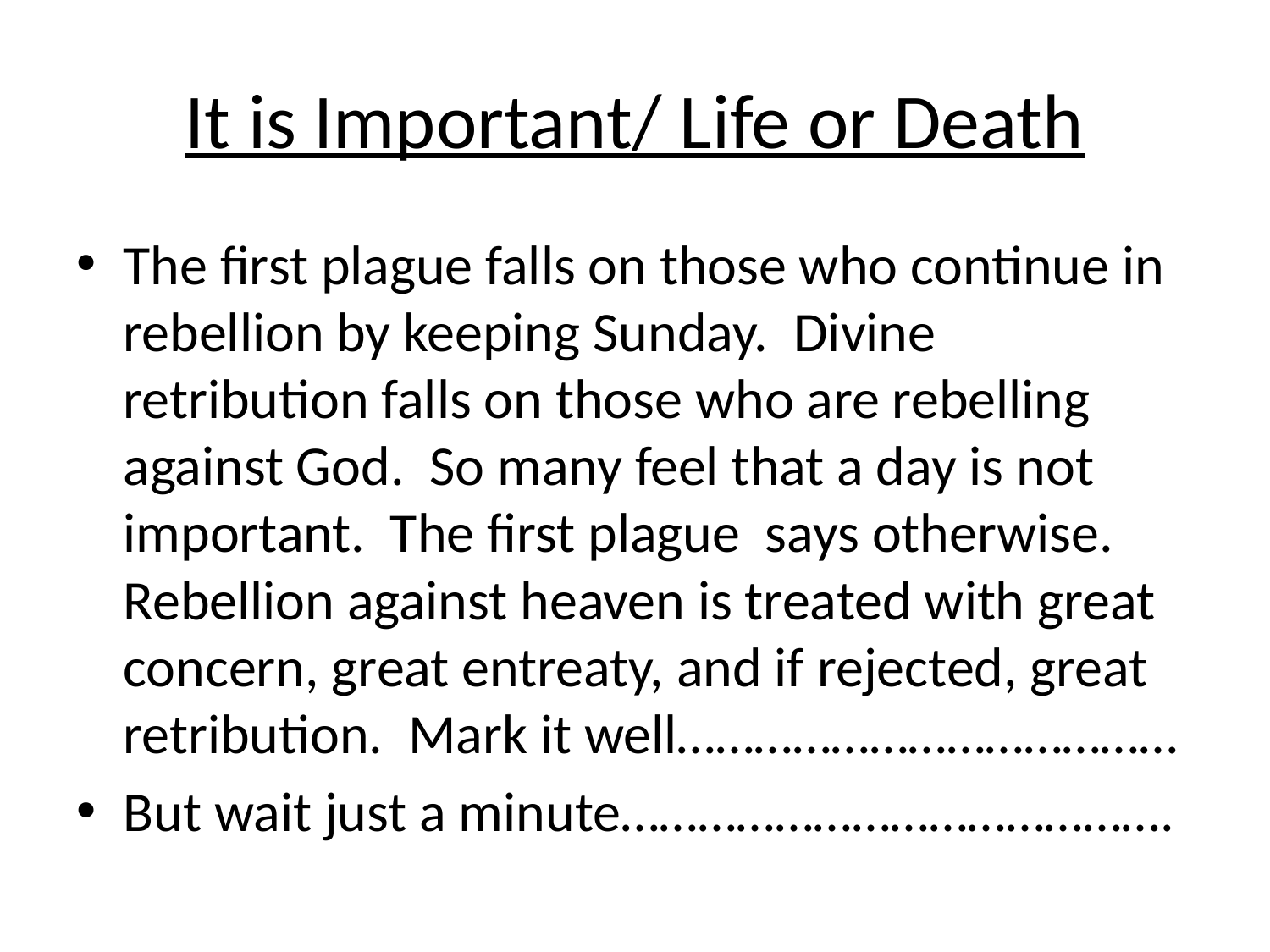

# It is Important/ Life or Death
The first plague falls on those who continue in rebellion by keeping Sunday.  Divine retribution falls on those who are rebelling against God.  So many feel that a day is not important.  The first plague  says otherwise.  Rebellion against heaven is treated with great concern, great entreaty, and if rejected, great retribution.  Mark it well…………………………………
But wait just a minute…………………………………….